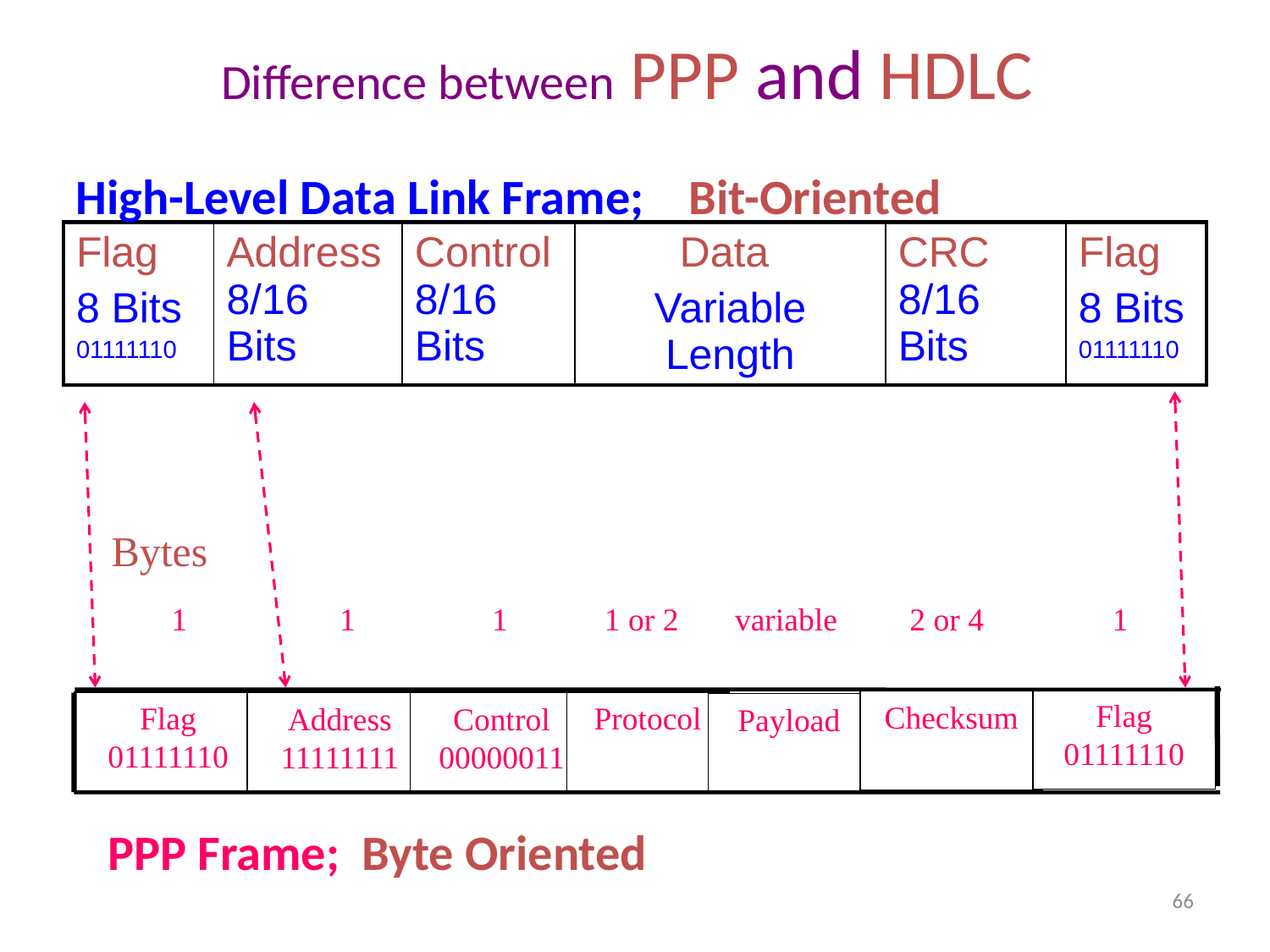

# Difference between PPP and HDLC
High-Level Data Link Frame;    Bit-Oriented
| Flag 8 Bits 01111110 | Address 8/16 Bits | Control 8/16 Bits | Data Variable Length | CRC 8/16 Bits | Flag 8 Bits 01111110 |
| --- | --- | --- | --- | --- | --- |

Bytes
                1                   1                 1            1 or 2       variable         2 or 4                1

Flag
01111110
Checksum
Flag
01111110
Protocol

Address
11111111
Control
00000011

Payload

PPP Frame;  Byte Oriented
66